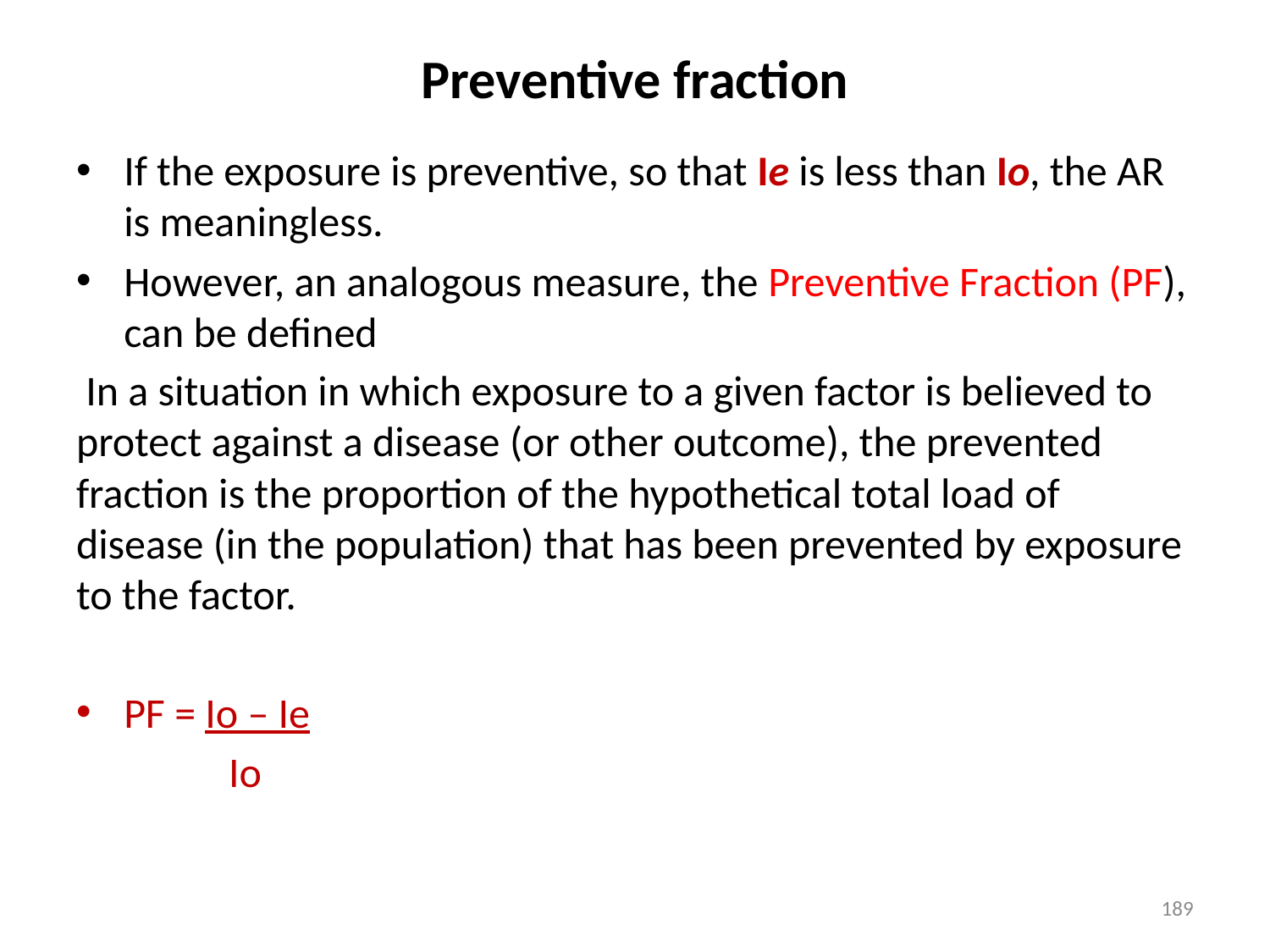

# Preventive fraction
If the exposure is preventive, so that Ie is less than Io, the AR is meaningless.
However, an analogous measure, the Preventive Fraction (PF), can be defined
 In a situation in which exposure to a given factor is believed to protect against a disease (or other outcome), the prevented fraction is the proportion of the hypothetical total load of disease (in the population) that has been prevented by exposure to the factor.

PF = Io – Ie
                Io

189